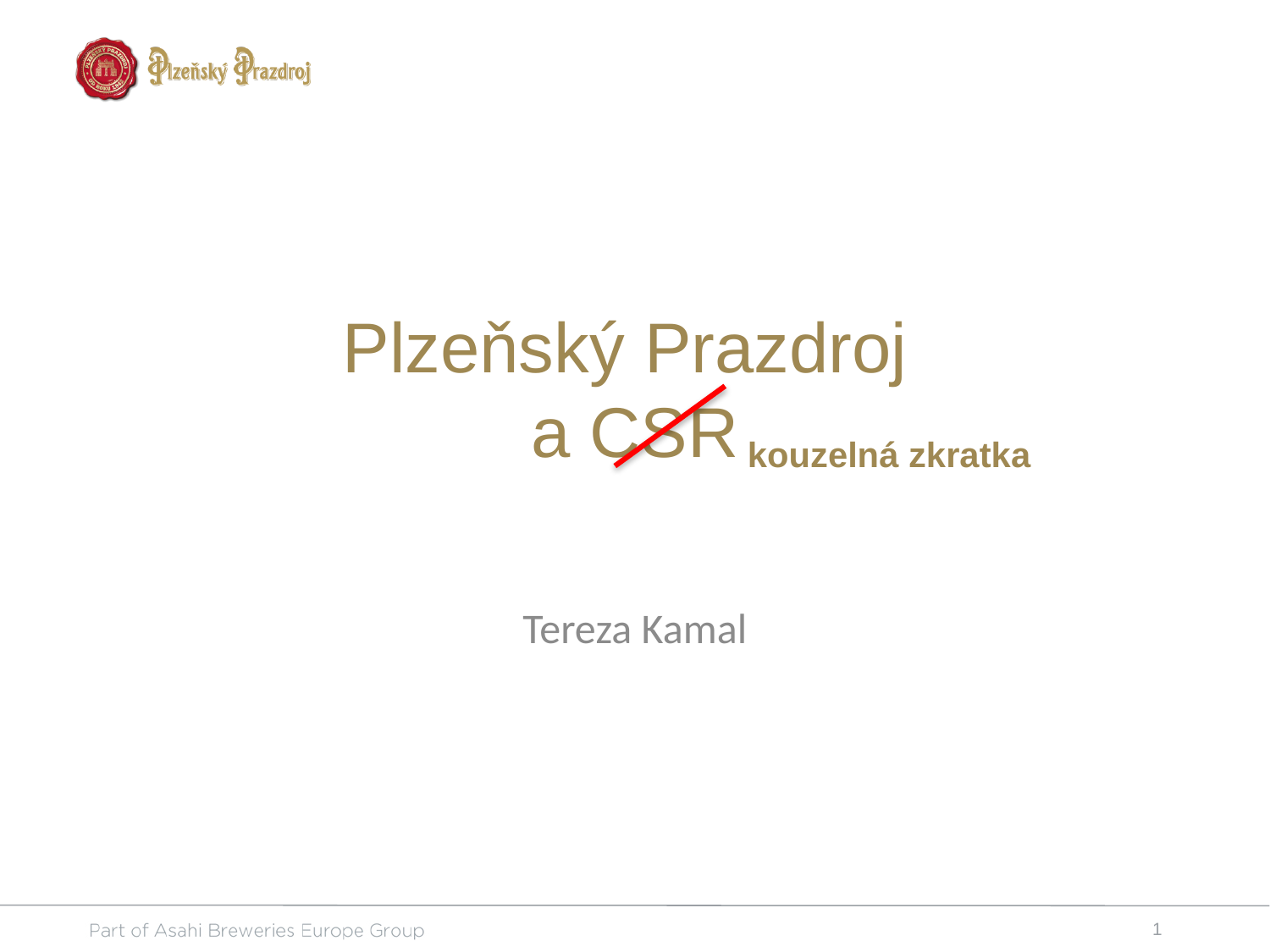

# Plzeňský Prazdroj a CSR
kouzelná zkratka

Tereza Kamal